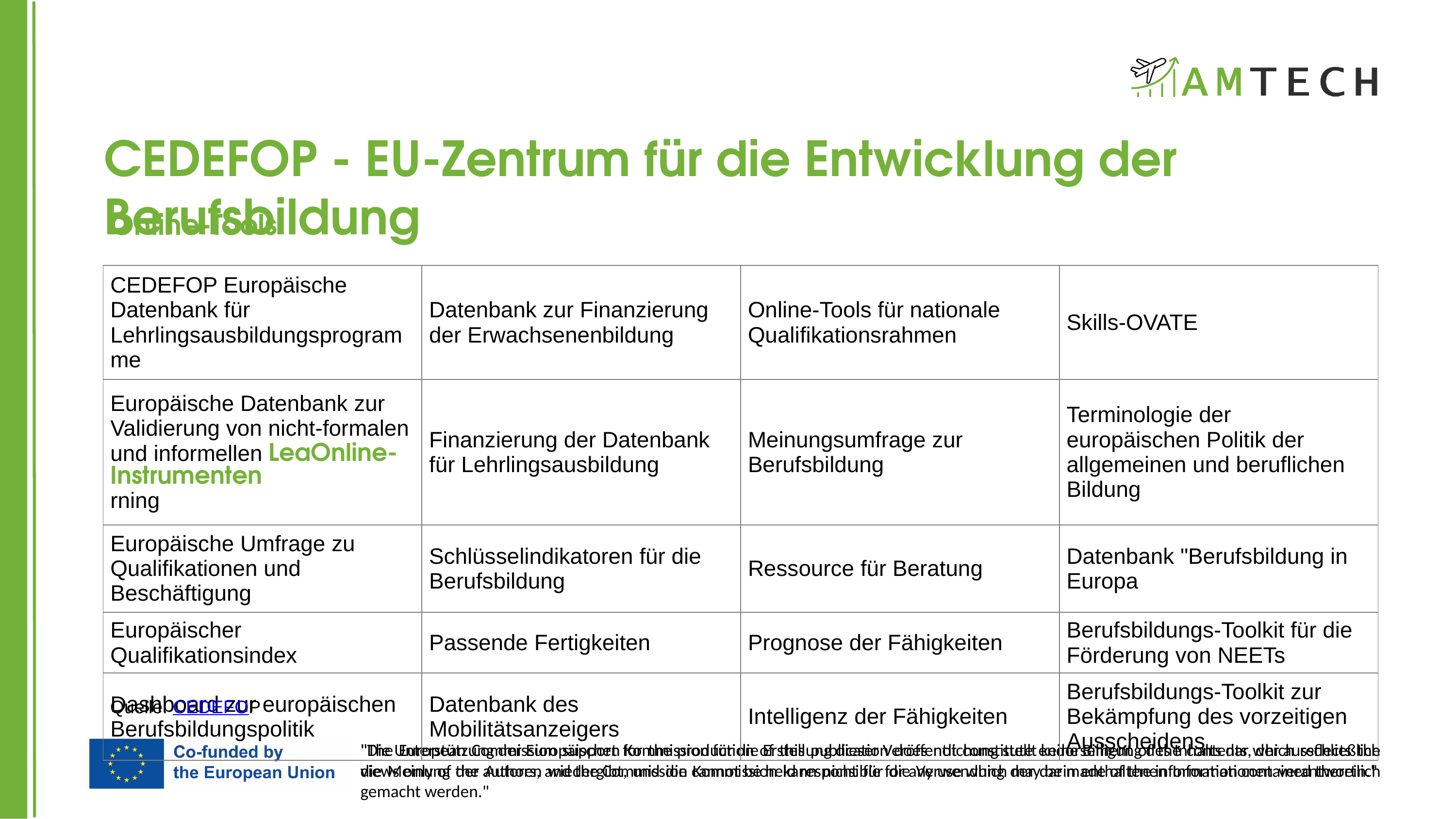

CEDEFOP - EU-Zentrum für die Entwicklung der Berufsbildung
Online-Tools
| CEDEFOP Europäische Datenbank für Lehrlingsausbildungsprogramme | Datenbank zur Finanzierung der Erwachsenenbildung | Online-Tools für nationale Qualifikationsrahmen | Skills-OVATE |
| --- | --- | --- | --- |
| Europäische Datenbank zur Validierung von nicht-formalen und informellen LeaOnline-Instrumenten rning | Finanzierung der Datenbank für Lehrlingsausbildung | Meinungsumfrage zur Berufsbildung | Terminologie der europäischen Politik der allgemeinen und beruflichen Bildung |
| Europäische Umfrage zu Qualifikationen und Beschäftigung | Schlüsselindikatoren für die Berufsbildung | Ressource für Beratung | Datenbank "Berufsbildung in Europa |
| Europäischer Qualifikationsindex | Passende Fertigkeiten | Prognose der Fähigkeiten | Berufsbildungs-Toolkit für die Förderung von NEETs |
| Dashboard zur europäischen Berufsbildungspolitik | Datenbank des Mobilitätsanzeigers | Intelligenz der Fähigkeiten | Berufsbildungs-Toolkit zur Bekämpfung des vorzeitigen Ausscheidens |
Quelle: CEDEFOP